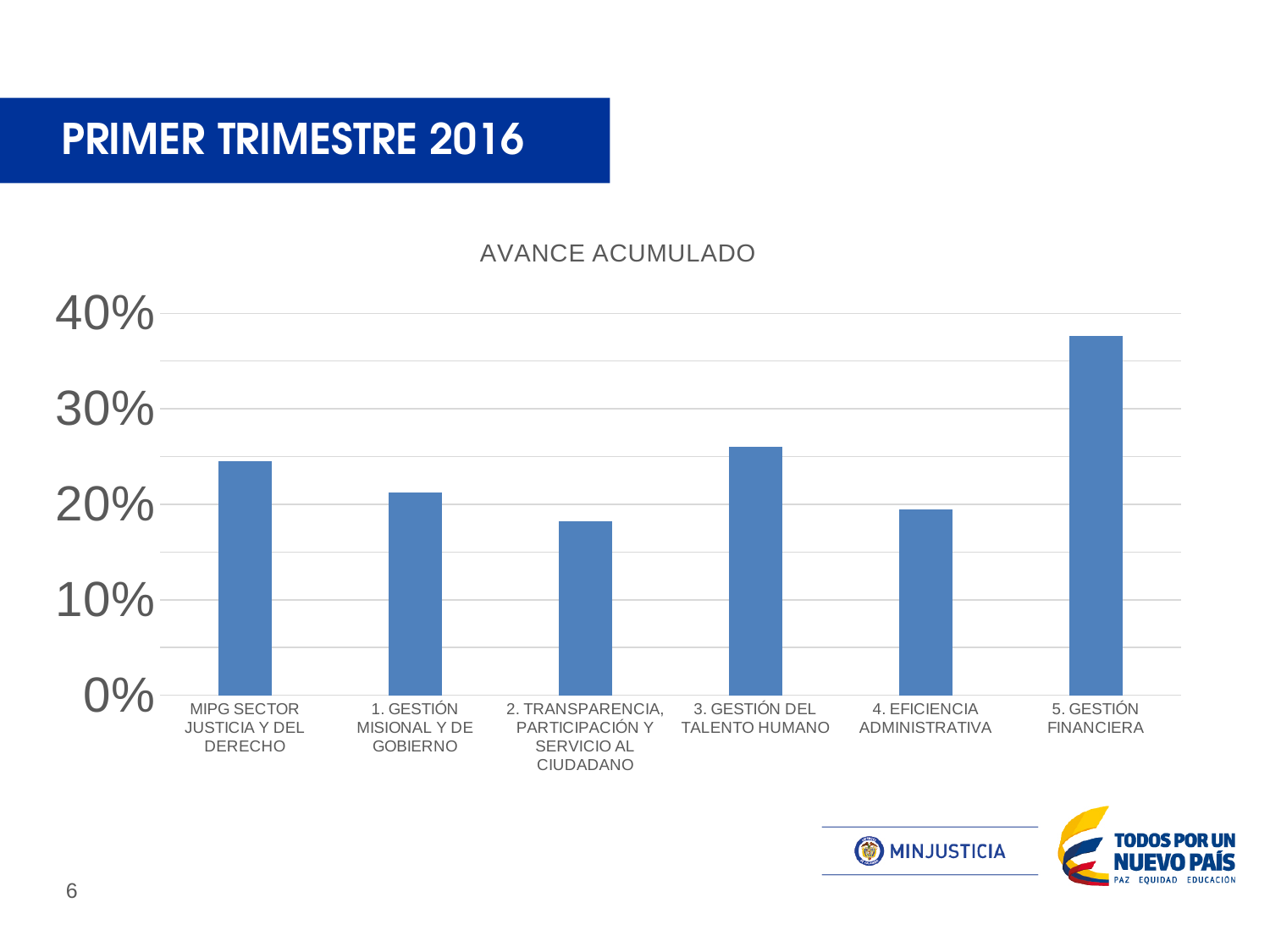

# PRIMER TRIMESTRE 2016

### Chart:

| Category | AVANCE ACUMULADO |
|---|---|
| MIPG SECTOR JUSTICIA Y DEL DERECHO | 0.2452163007936508 |
| 1. GESTIÓN MISIONAL Y DE GOBIERNO | 0.21268000000000004 |
| 2. TRANSPARENCIA, PARTICIPACIÓN Y SERVICIO AL CIUDADANO | 0.18185589285714288 |
| 3. GESTIÓN DEL TALENTO HUMANO | 0.2603375 |
| 4. EFICIENCIA ADMINISTRATIVA | 0.1947891111111111 |
| 5. GESTIÓN FINANCIERA | 0.376419 |